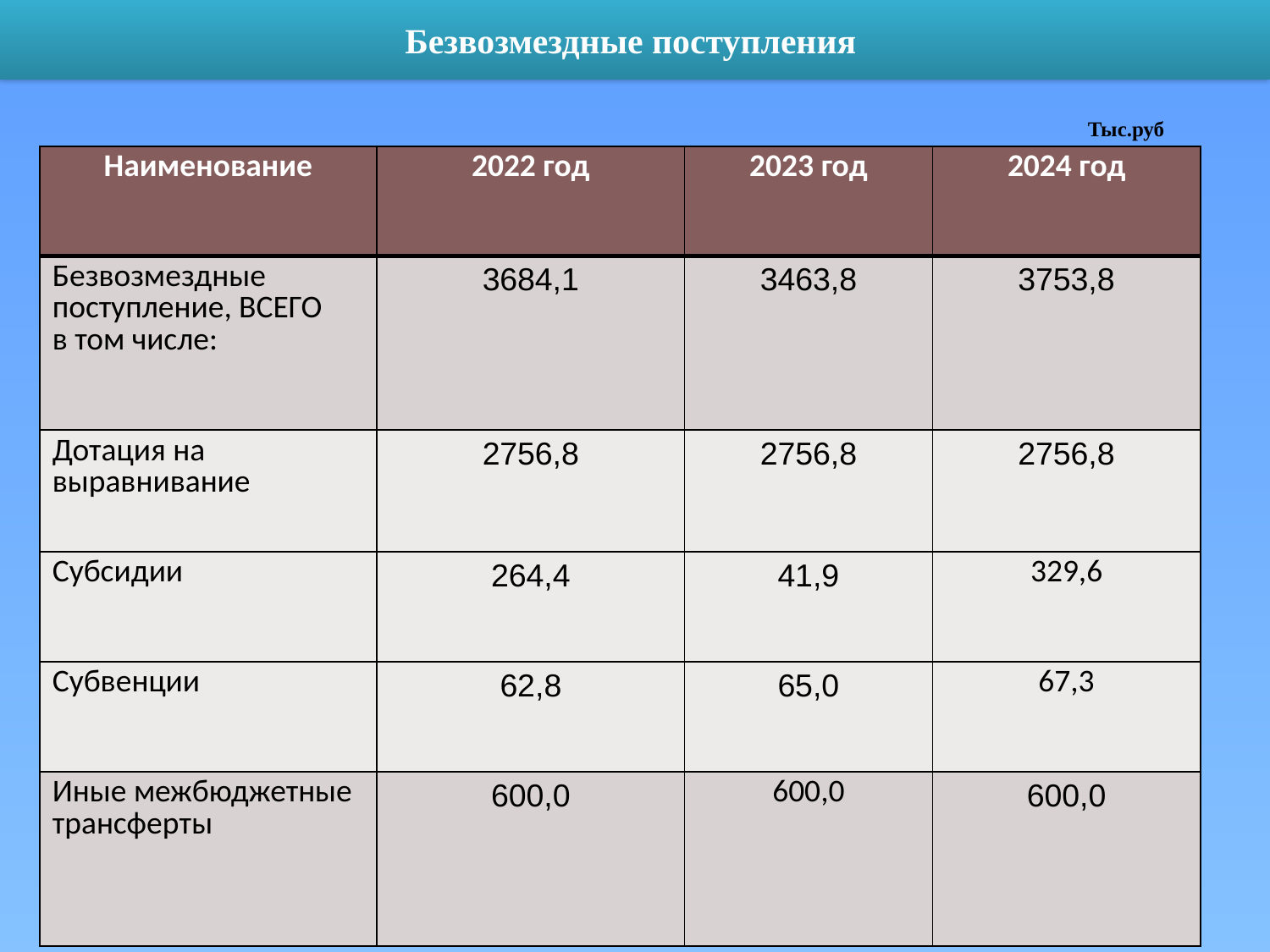

Безвозмездные поступления
Тыс.руб
| Наименование | 2022 год | 2023 год | 2024 год |
| --- | --- | --- | --- |
| Безвозмездные поступление, ВСЕГО в том числе: | 3684,1 | 3463,8 | 3753,8 |
| Дотация на выравнивание | 2756,8 | 2756,8 | 2756,8 |
| Субсидии | 264,4 | 41,9 | 329,6 |
| Субвенции | 62,8 | 65,0 | 67,3 |
| Иные межбюджетные трансферты | 600,0 | 600,0 | 600,0 |